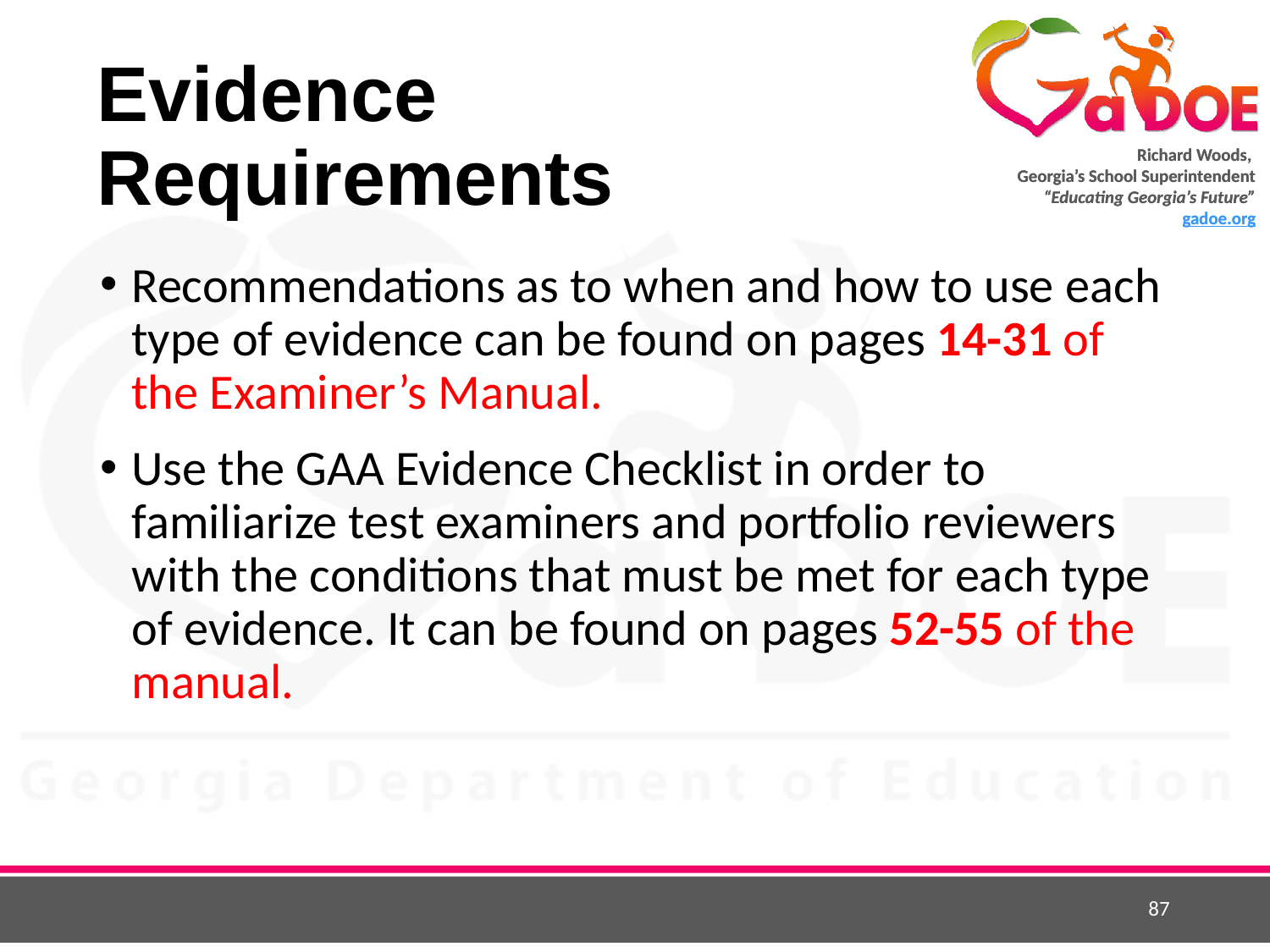

# Evidence Requirements
Recommendations as to when and how to use each type of evidence can be found on pages 14-31 of the Examiner’s Manual.
Use the GAA Evidence Checklist in order to familiarize test examiners and portfolio reviewers with the conditions that must be met for each type of evidence. It can be found on pages 52-55 of the manual.

87